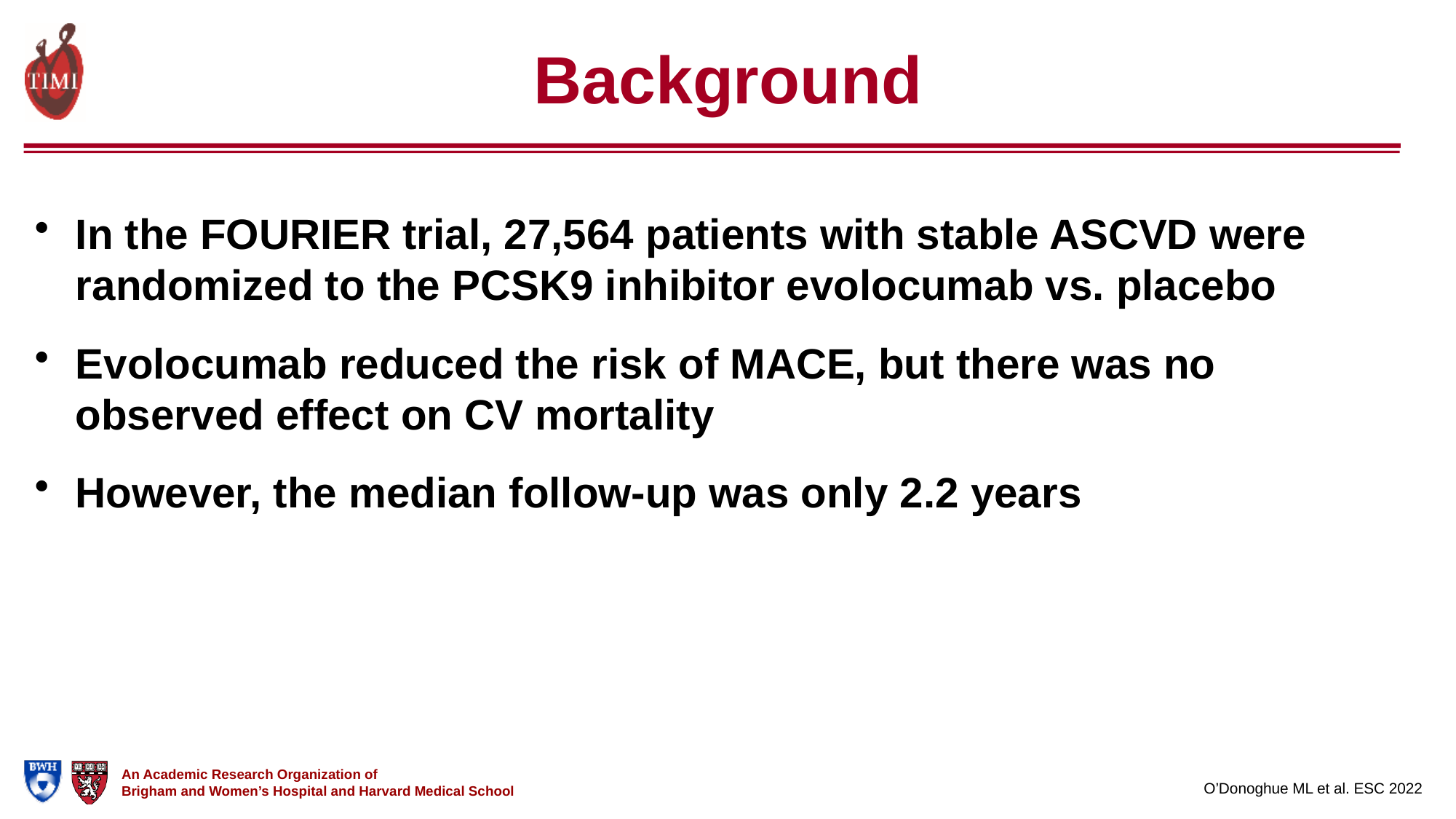

# Background
In the FOURIER trial, 27,564 patients with stable ASCVD were randomized to the PCSK9 inhibitor evolocumab vs. placebo
Evolocumab reduced the risk of MACE, but there was no observed effect on CV mortality
However, the median follow-up was only 2.2 years

O’Donoghue ML et al. ESC 2022